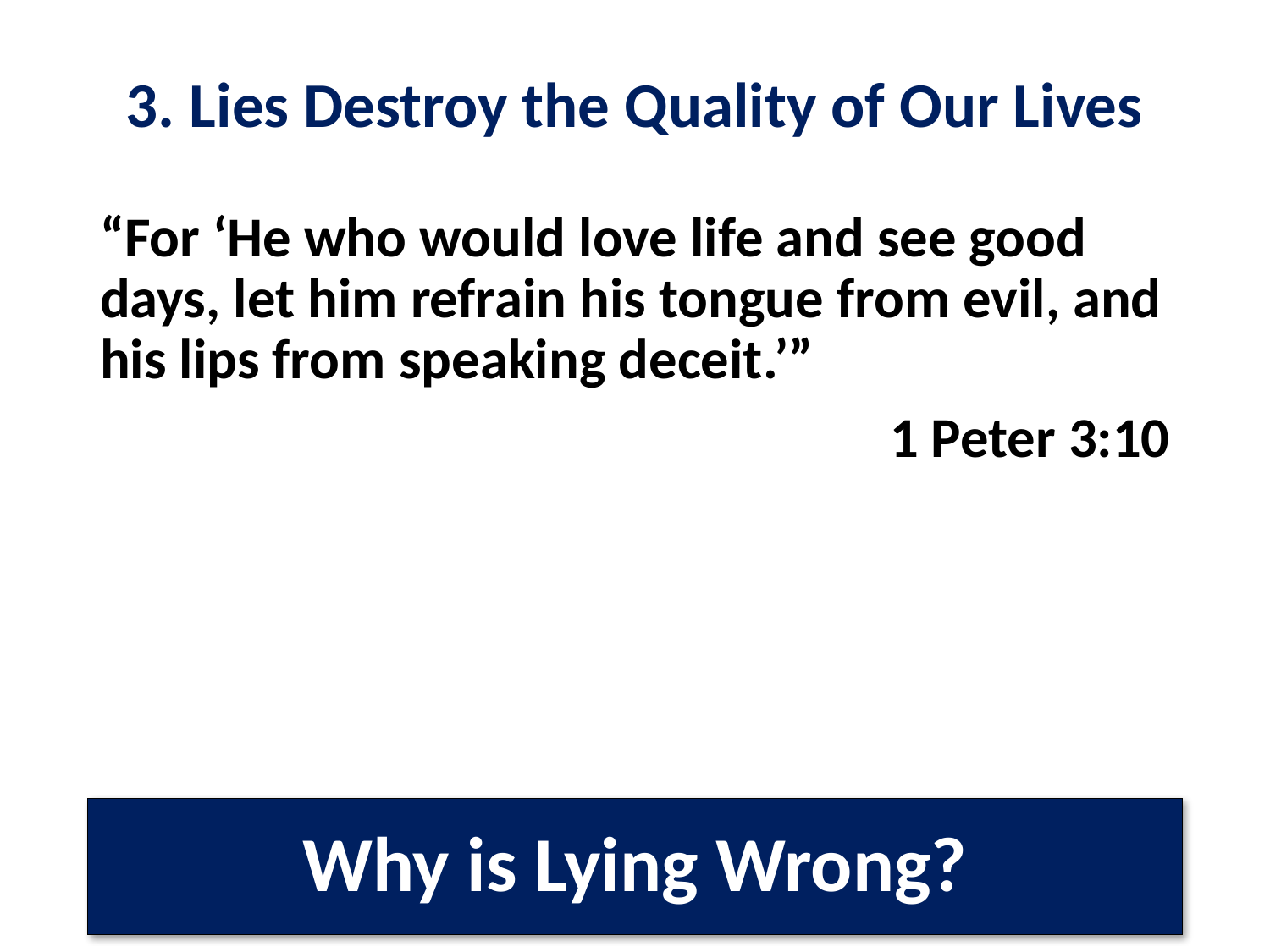

3. Lies Destroy the Quality of Our Lives
“For ‘He who would love life and see good days, let him refrain his tongue from evil, and his lips from speaking deceit.’”
1 Peter 3:10
# Why is Lying Wrong?